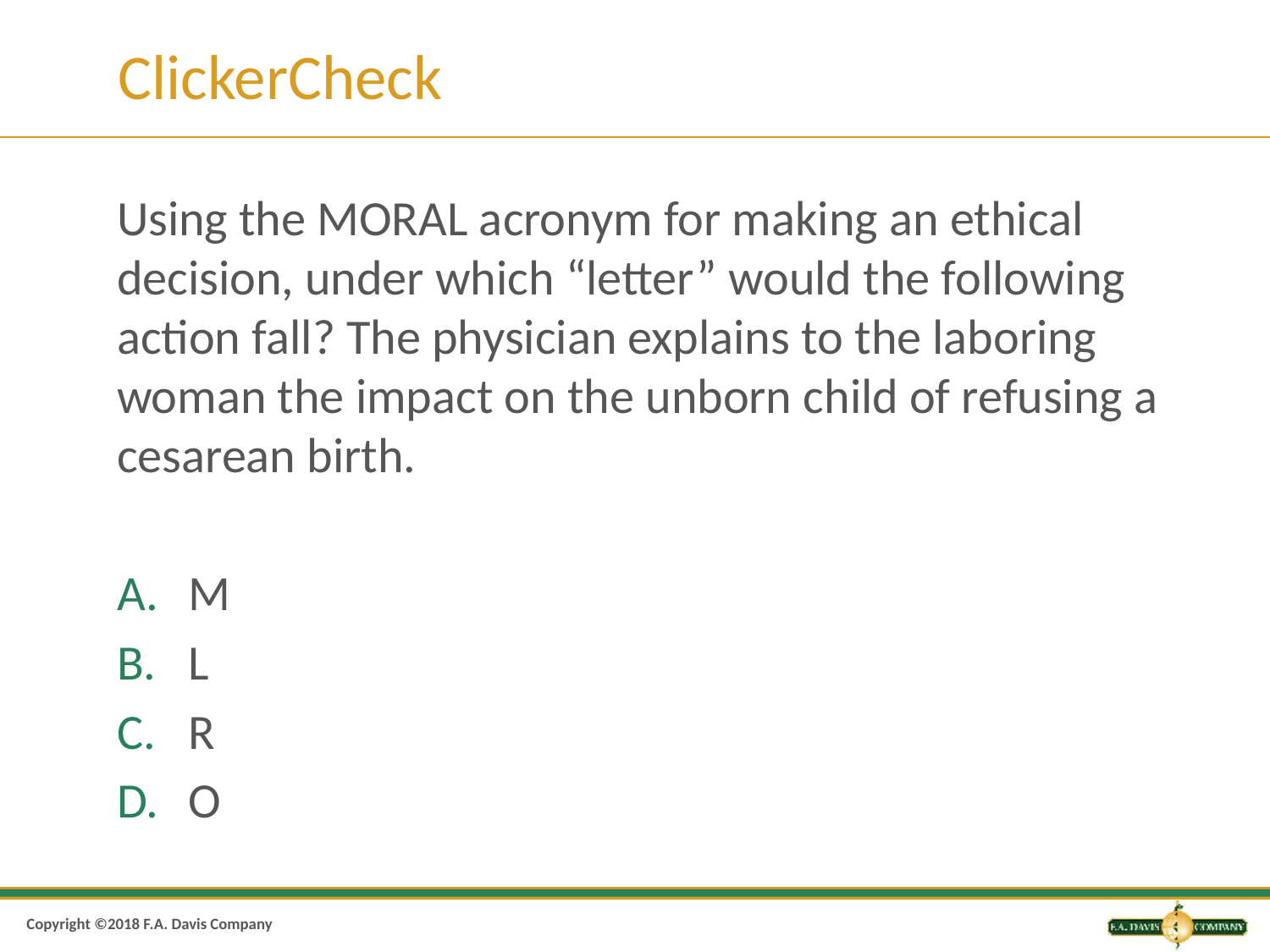

# ClickerCheck
Using the MORAL acronym for making an ethical decision, under which “letter” would the following action fall? The physician explains to the laboring woman the impact on the unborn child of refusing a cesarean birth.

M
L
R
O